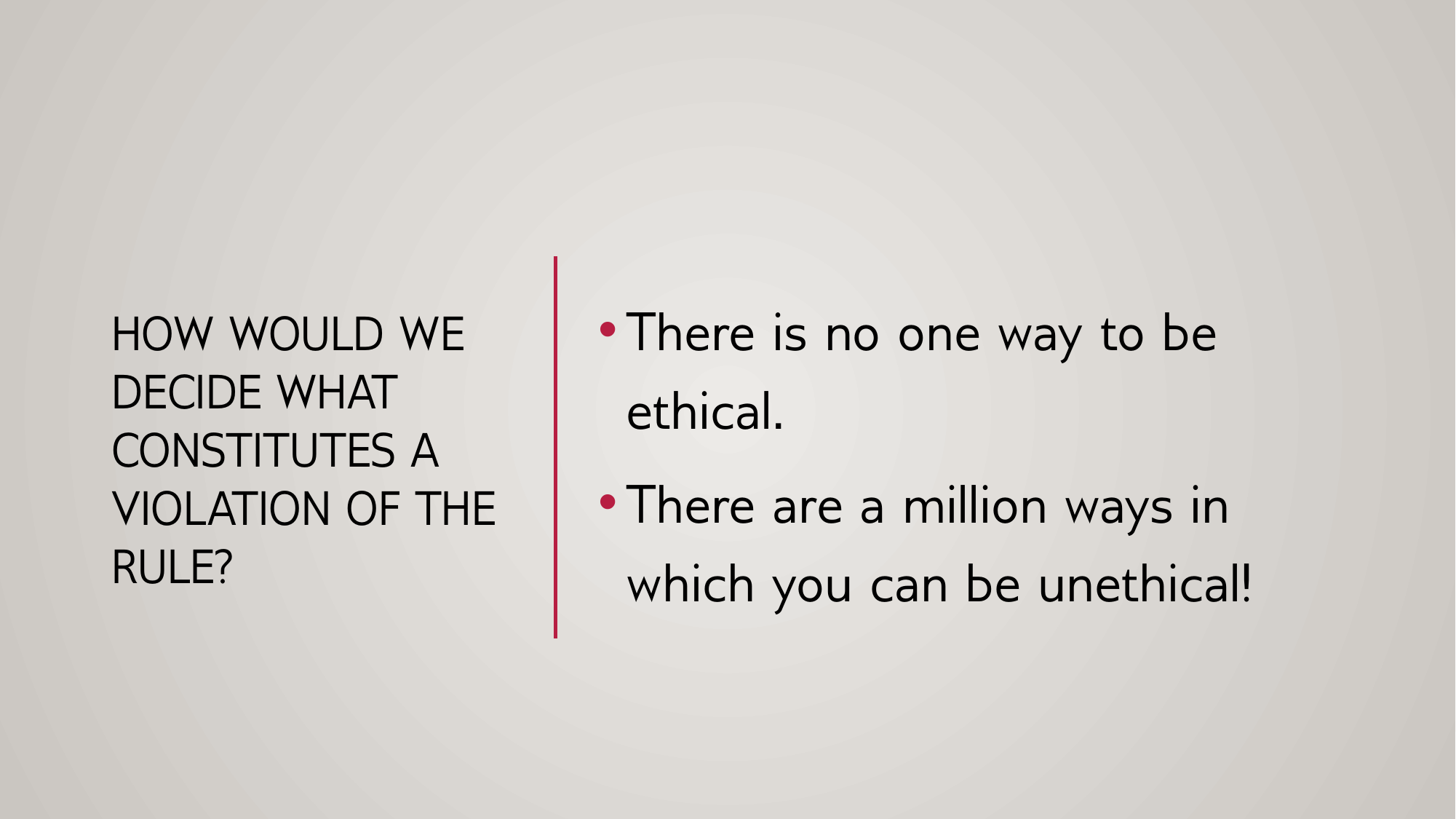

# How would we decide what constitutes a violation of the rule?
There is no one way to be ethical.
There are a million ways in which you can be unethical!